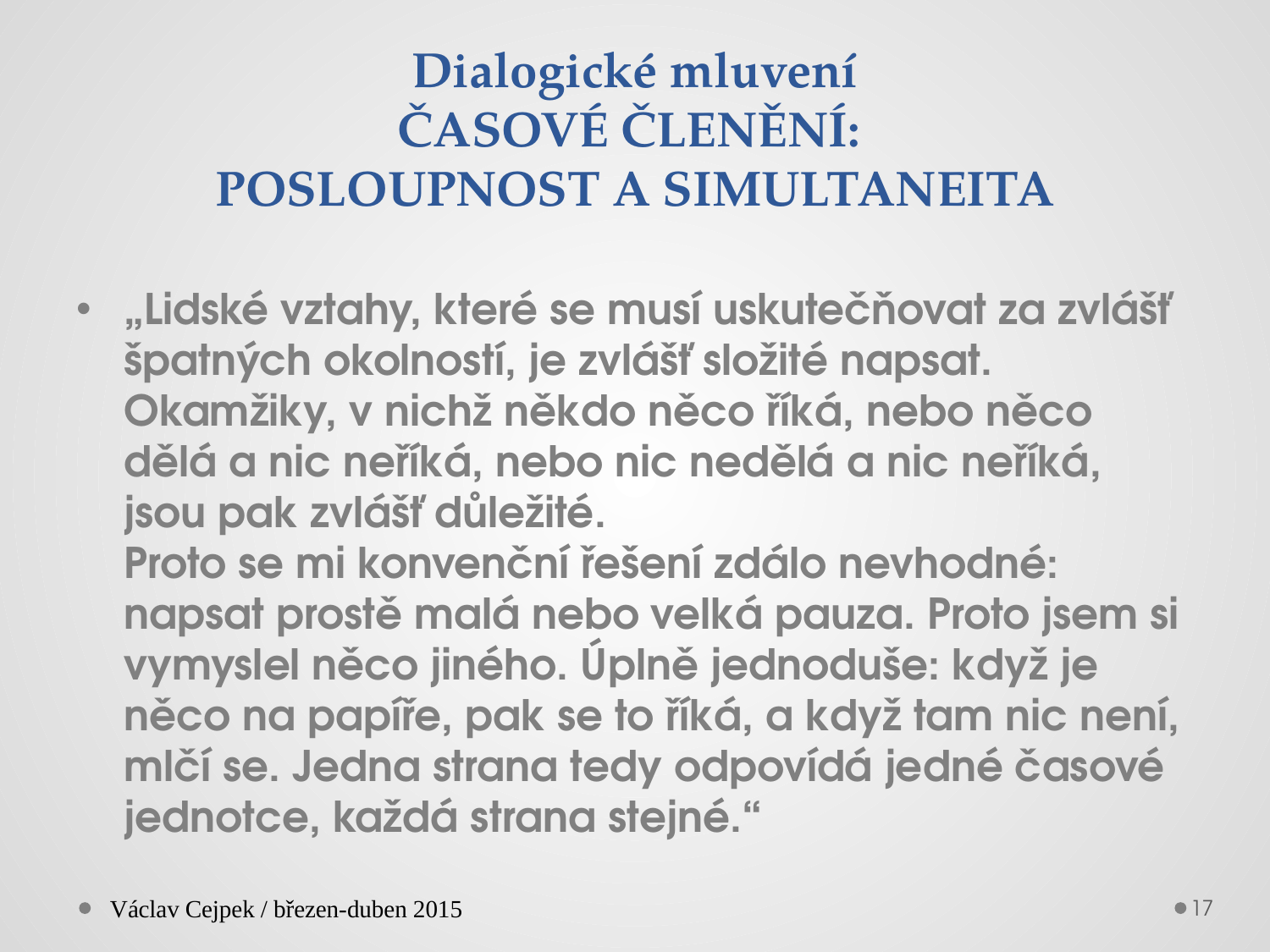

# Dialogické mluvení ČASOVÉ ČLENĚNÍ: POSLOUPNOST A SIMULTANEITA
„Lidské vztahy, které se musí uskutečňovat za zvlášť špatných okolností, je zvlášť složité napsat. Okamžiky, v nichž někdo něco říká, nebo něco dělá a nic neříká, nebo nic nedělá a nic neříká, jsou pak zvlášť důležité.
Proto se mi konvenční řešení zdálo nevhodné: napsat prostě malá nebo velká pauza. Proto jsem si vymyslel něco jiného. Úplně jednoduše: když je něco na papíře, pak se to říká, a když tam nic není, mlčí se. Jedna strana tedy odpovídá jedné časové jednotce, každá strana stejné.“
Václav Cejpek / březen-duben 2015
17